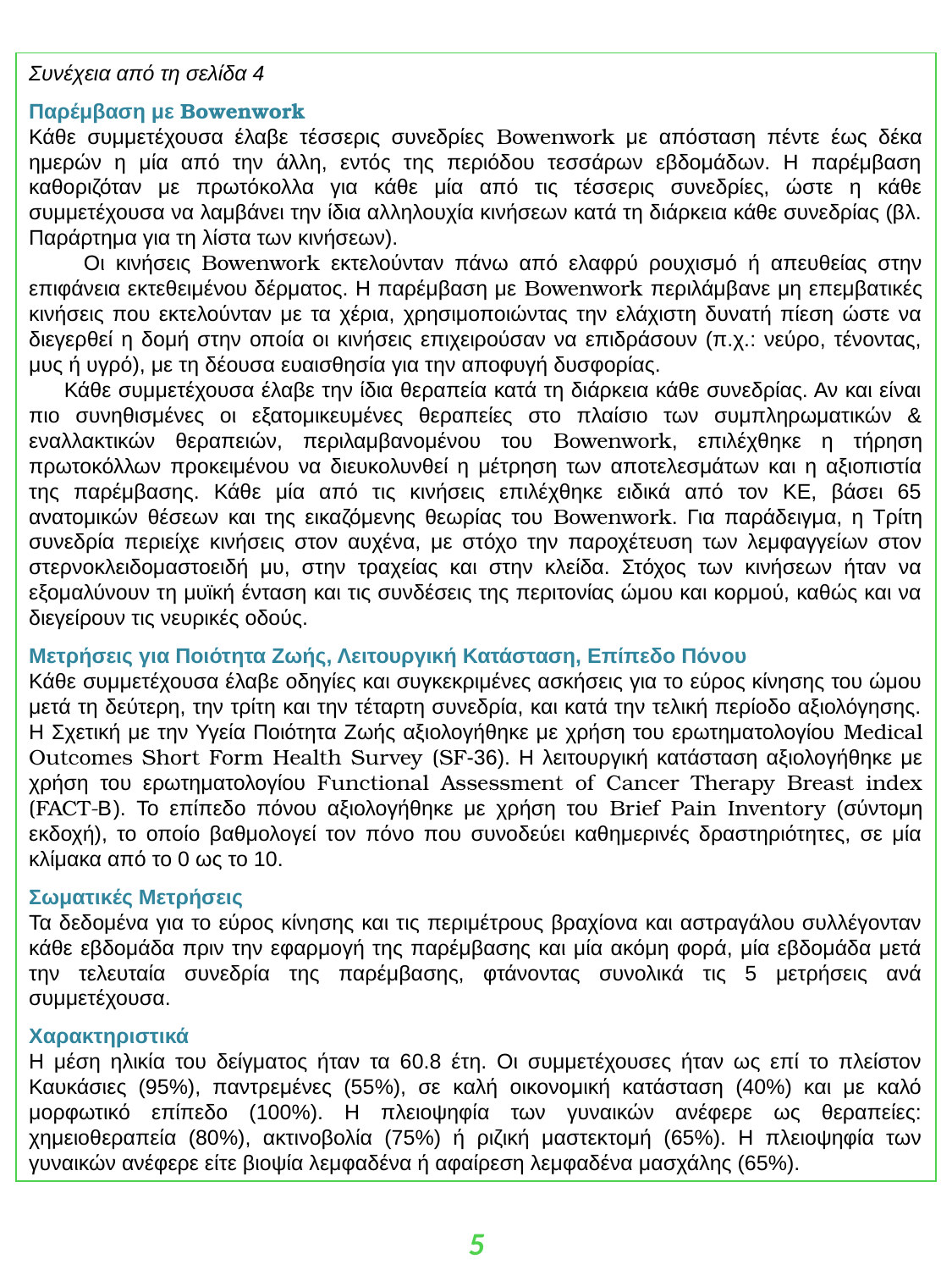

Συνέχεια από τη σελίδα 4

Παρέμβαση με Bowenwork
Κάθε συμμετέχουσα έλαβε τέσσερις συνεδρίες Bowenwork με απόσταση πέντε έως δέκα ημερών η μία από την άλλη, εντός της περιόδου τεσσάρων εβδομάδων. Η παρέμβαση καθοριζόταν με πρωτόκολλα για κάθε μία από τις τέσσερις συνεδρίες, ώστε η κάθε συμμετέχουσα να λαμβάνει την ίδια αλληλουχία κινήσεων κατά τη διάρκεια κάθε συνεδρίας (βλ. Παράρτημα για τη λίστα των κινήσεων).
     Οι κινήσεις Bowenwork εκτελούνταν πάνω από ελαφρύ ρουχισμό ή απευθείας στην επιφάνεια εκτεθειμένου δέρματος. Η παρέμβαση με Bowenwork περιλάμβανε μη επεμβατικές κινήσεις που εκτελούνταν με τα χέρια, χρησιμοποιώντας την ελάχιστη δυνατή πίεση ώστε να διεγερθεί η δομή στην οποία οι κινήσεις επιχειρούσαν να επιδράσουν (π.χ.: νεύρο, τένοντας, μυς ή υγρό), με τη δέουσα ευαισθησία για την αποφυγή δυσφορίας.
     Κάθε συμμετέχουσα έλαβε την ίδια θεραπεία κατά τη διάρκεια κάθε συνεδρίας. Αν και είναι πιο συνηθισμένες οι εξατομικευμένες θεραπείες στο πλαίσιο των συμπληρωματικών & εναλλακτικών θεραπειών, περιλαμβανομένου του Bowenwork, επιλέχθηκε η τήρηση πρωτοκόλλων προκειμένου να διευκολυνθεί η μέτρηση των αποτελεσμάτων και η αξιοπιστία της παρέμβασης. Κάθε μία από τις κινήσεις επιλέχθηκε ειδικά από τον ΚΕ, βάσει 65 ανατομικών θέσεων και της εικαζόμενης θεωρίας του Bowenwork. Για παράδειγμα, η Τρίτη συνεδρία περιείχε κινήσεις στον αυχένα, με στόχο την παροχέτευση των λεμφαγγείων στον στερνοκλειδομαστοειδή μυ, στην τραχείας και στην κλείδα. Στόχος των κινήσεων ήταν να εξομαλύνουν τη μυϊκή ένταση και τις συνδέσεις της περιτονίας ώμου και κορμού, καθώς και να διεγείρουν τις νευρικές οδούς.

Μετρήσεις για Ποιότητα Ζωής, Λειτουργική Κατάσταση, Επίπεδο Πόνου
Κάθε συμμετέχουσα έλαβε οδηγίες και συγκεκριμένες ασκήσεις για το εύρος κίνησης του ώμου μετά τη δεύτερη, την τρίτη και την τέταρτη συνεδρία, και κατά την τελική περίοδο αξιολόγησης. Η Σχετική με την Υγεία Ποιότητα Ζωής αξιολογήθηκε με χρήση του ερωτηματολογίου Medical Outcomes Short Form Health Survey (SF-36). Η λειτουργική κατάσταση αξιολογήθηκε με χρήση του ερωτηματολογίου Functional Assessment of Cancer Therapy Breast index (FACT-B). Το επίπεδο πόνου αξιολογήθηκε με χρήση του Brief Pain Inventory (σύντομη εκδοχή), το οποίο βαθμολογεί τον πόνο που συνοδεύει καθημερινές δραστηριότητες, σε μία κλίμακα από το 0 ως το 10.

Σωματικές Μετρήσεις
Τα δεδομένα για το εύρος κίνησης και τις περιμέτρους βραχίονα και αστραγάλου συλλέγονταν κάθε εβδομάδα πριν την εφαρμογή της παρέμβασης και μία ακόμη φορά, μία εβδομάδα μετά την τελευταία συνεδρία της παρέμβασης, φτάνοντας συνολικά τις 5 μετρήσεις ανά συμμετέχουσα.

Χαρακτηριστικά
Η μέση ηλικία του δείγματος ήταν τα 60.8 έτη. Οι συμμετέχουσες ήταν ως επί το πλείστον Καυκάσιες (95%), παντρεμένες (55%), σε καλή οικονομική κατάσταση (40%) και με καλό μορφωτικό επίπεδο (100%). Η πλειοψηφία των γυναικών ανέφερε ως θεραπείες: χημειοθεραπεία (80%), ακτινοβολία (75%) ή ριζική μαστεκτομή (65%). Η πλειοψηφία των γυναικών ανέφερε είτε βιοψία λεμφαδένα ή αφαίρεση λεμφαδένα μασχάλης (65%).
5